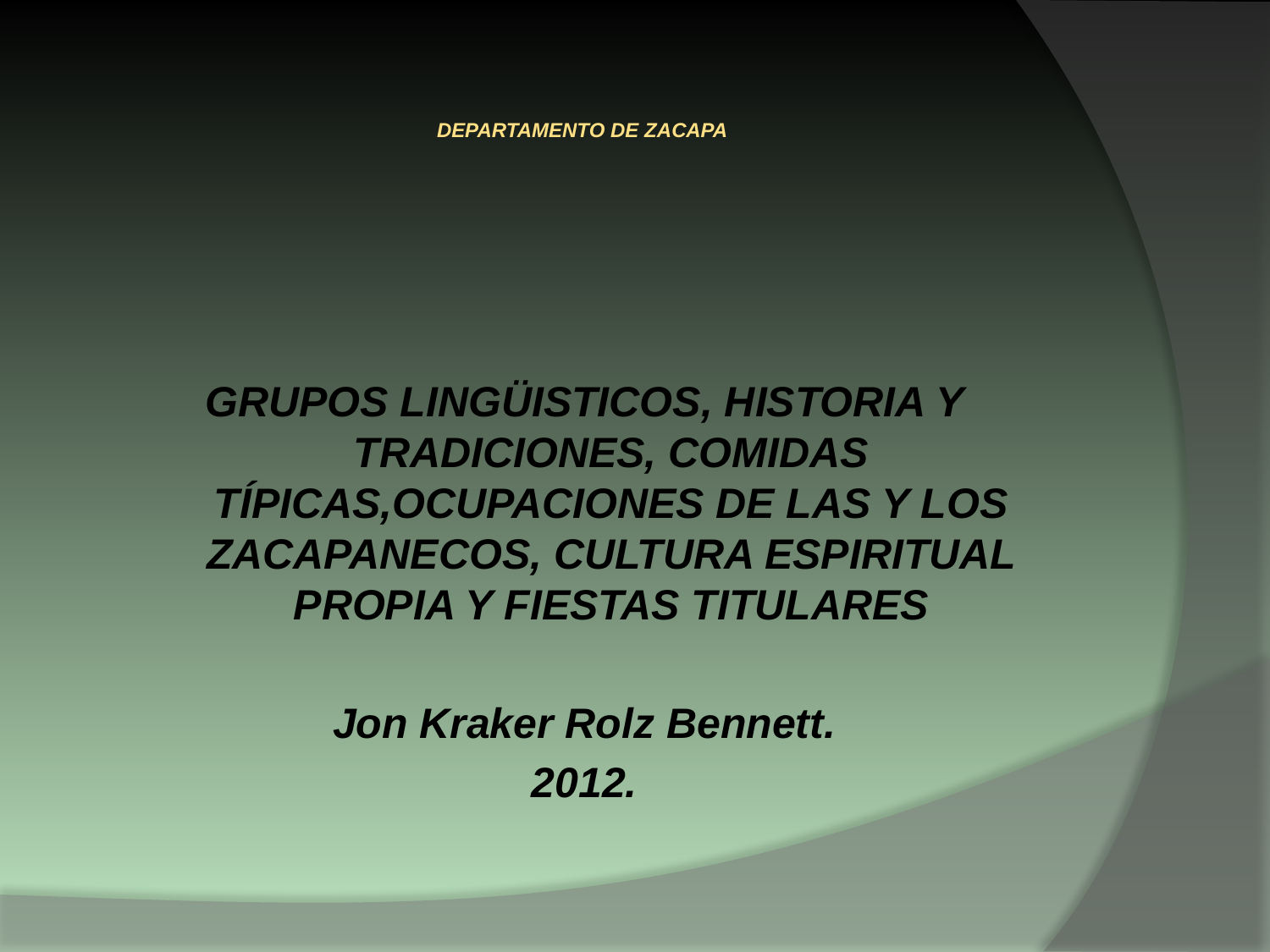

# DEPARTAMENTO DE ZACAPA

GRUPOS LINGÜISTICOS, HISTORIA Y TRADICIONES, COMIDAS TÍPICAS,OCUPACIONES DE LAS Y LOS ZACAPANECOS, CULTURA ESPIRITUAL PROPIA Y FIESTAS TITULARES

Jon Kraker Rolz Bennett.
2012.